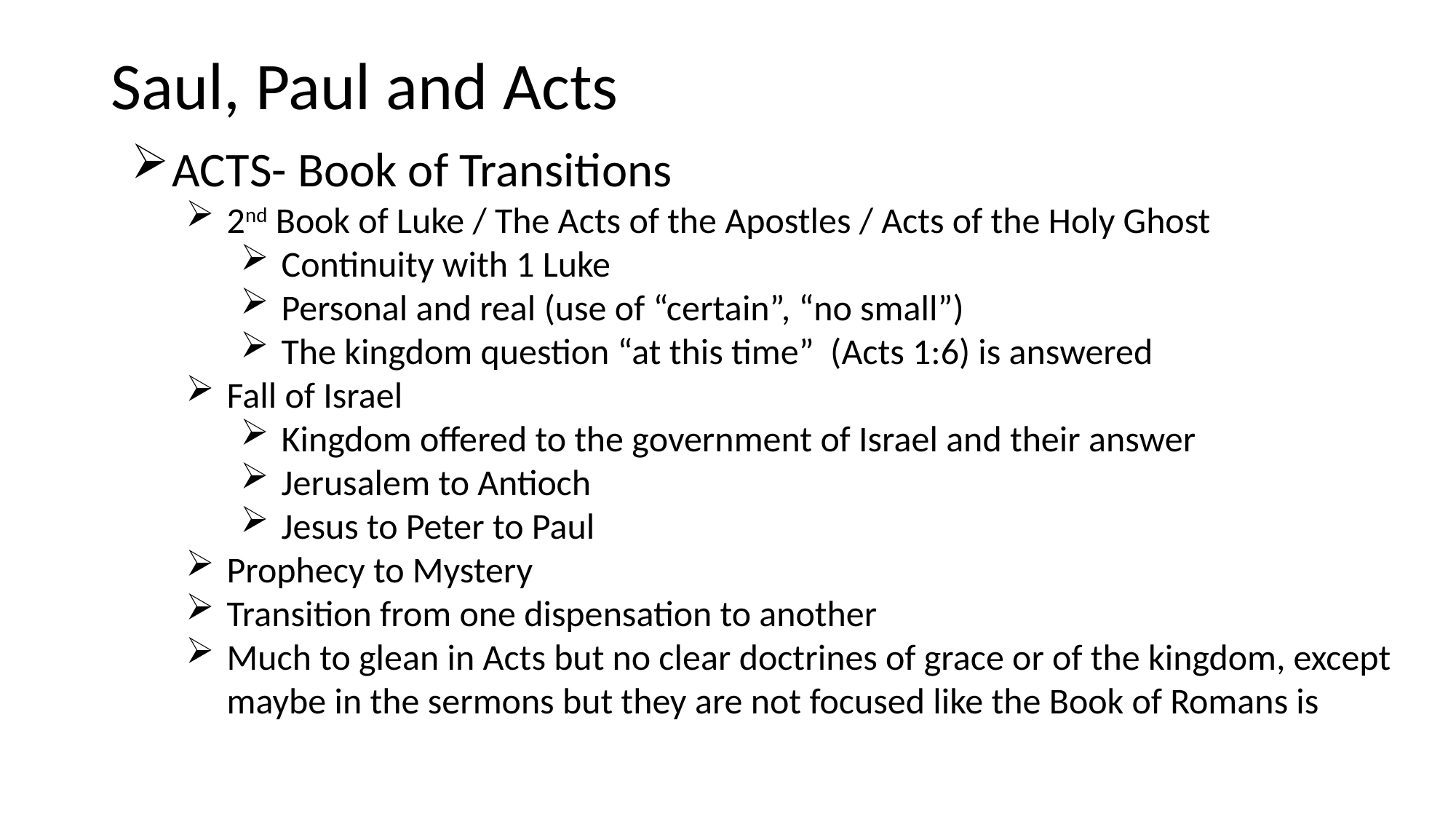

# Saul, Paul and Acts
ACTS- Book of Transitions
2nd Book of Luke / The Acts of the Apostles / Acts of the Holy Ghost
Continuity with 1 Luke
Personal and real (use of “certain”, “no small”)
The kingdom question “at this time”  (Acts 1:6) is answered
Fall of Israel
Kingdom offered to the government of Israel and their answer
Jerusalem to Antioch
Jesus to Peter to Paul
Prophecy to Mystery
Transition from one dispensation to another
Much to glean in Acts but no clear doctrines of grace or of the kingdom, except maybe in the sermons but they are not focused like the Book of Romans is